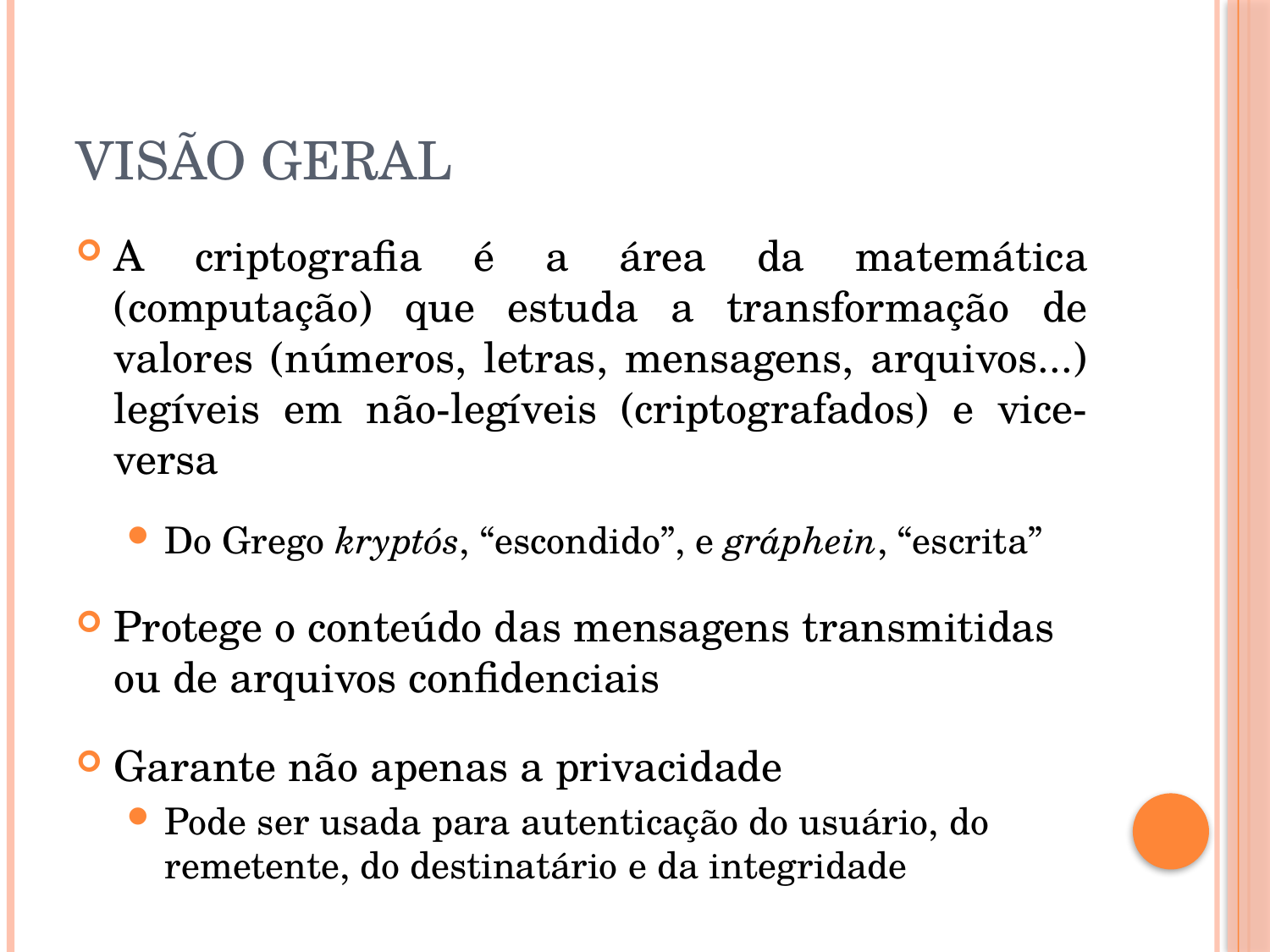

# Visão Geral
A criptografia é a área da matemática (computação) que estuda a transformação de valores (números, letras, mensagens, arquivos...) legíveis em não-legíveis (criptografados) e vice-versa

Do Grego kryptós, “escondido”, e gráphein, “escrita”

Protege o conteúdo das mensagens transmitidas ou de arquivos confidenciais

Garante não apenas a privacidade
Pode ser usada para autenticação do usuário, do remetente, do destinatário e da integridade